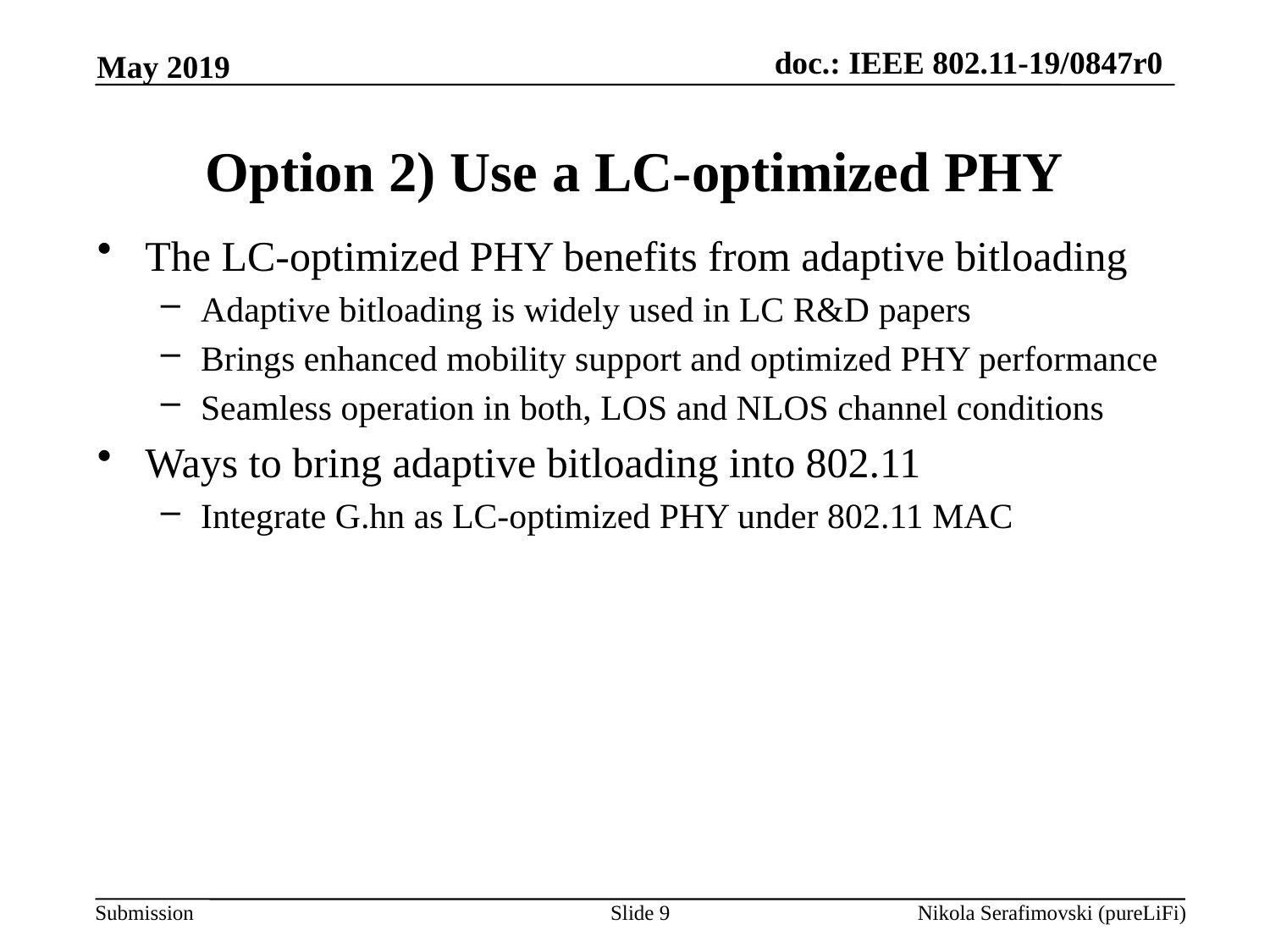

May 2019
# Option 2) Use a LC-optimized PHY
The LC-optimized PHY benefits from adaptive bitloading
Adaptive bitloading is widely used in LC R&D papers
Brings enhanced mobility support and optimized PHY performance
Seamless operation in both, LOS and NLOS channel conditions
Ways to bring adaptive bitloading into 802.11
Integrate G.hn as LC-optimized PHY under 802.11 MAC

Slide 9
Nikola Serafimovski (pureLiFi)